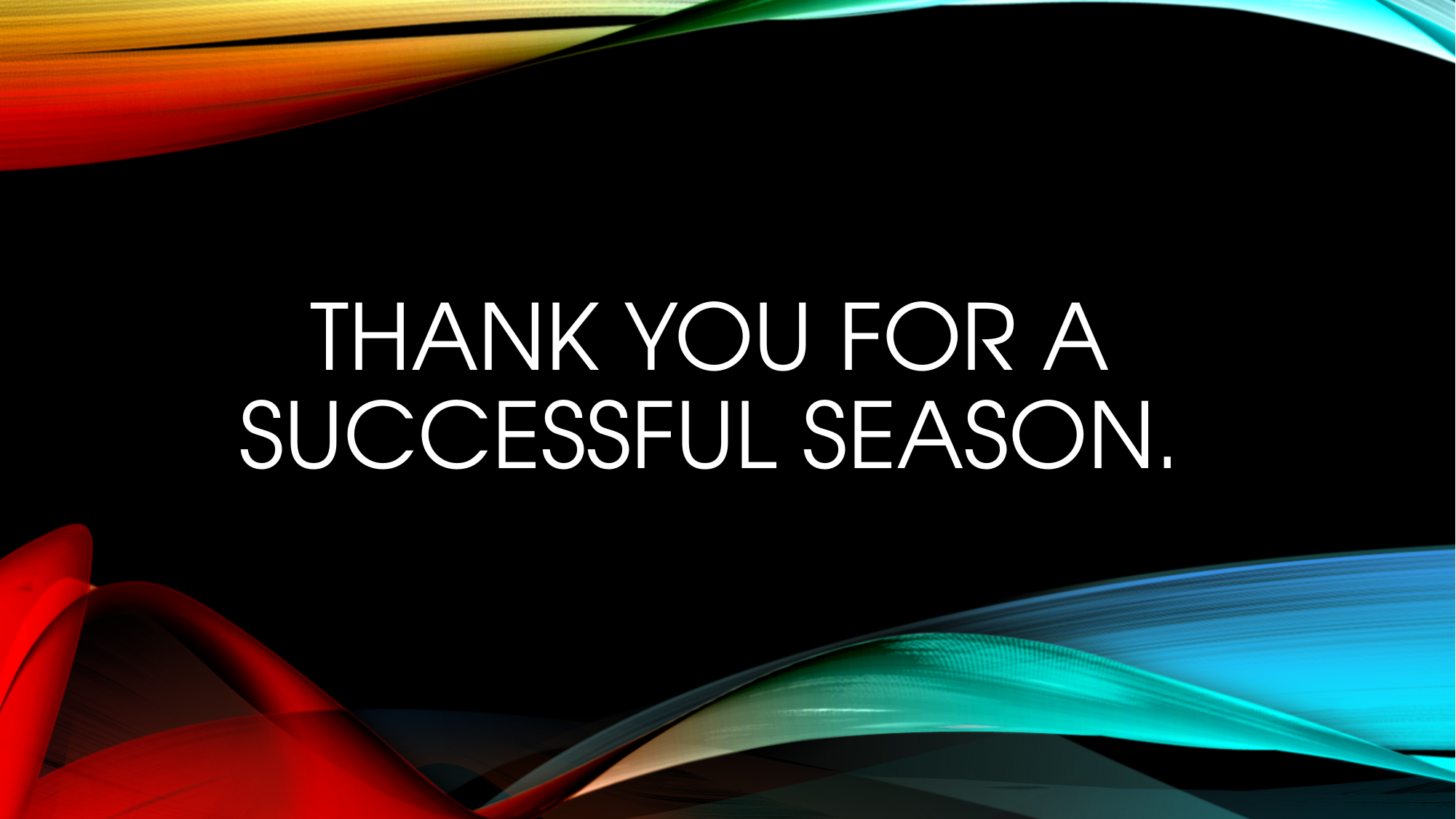

# Thank you for a successful season.